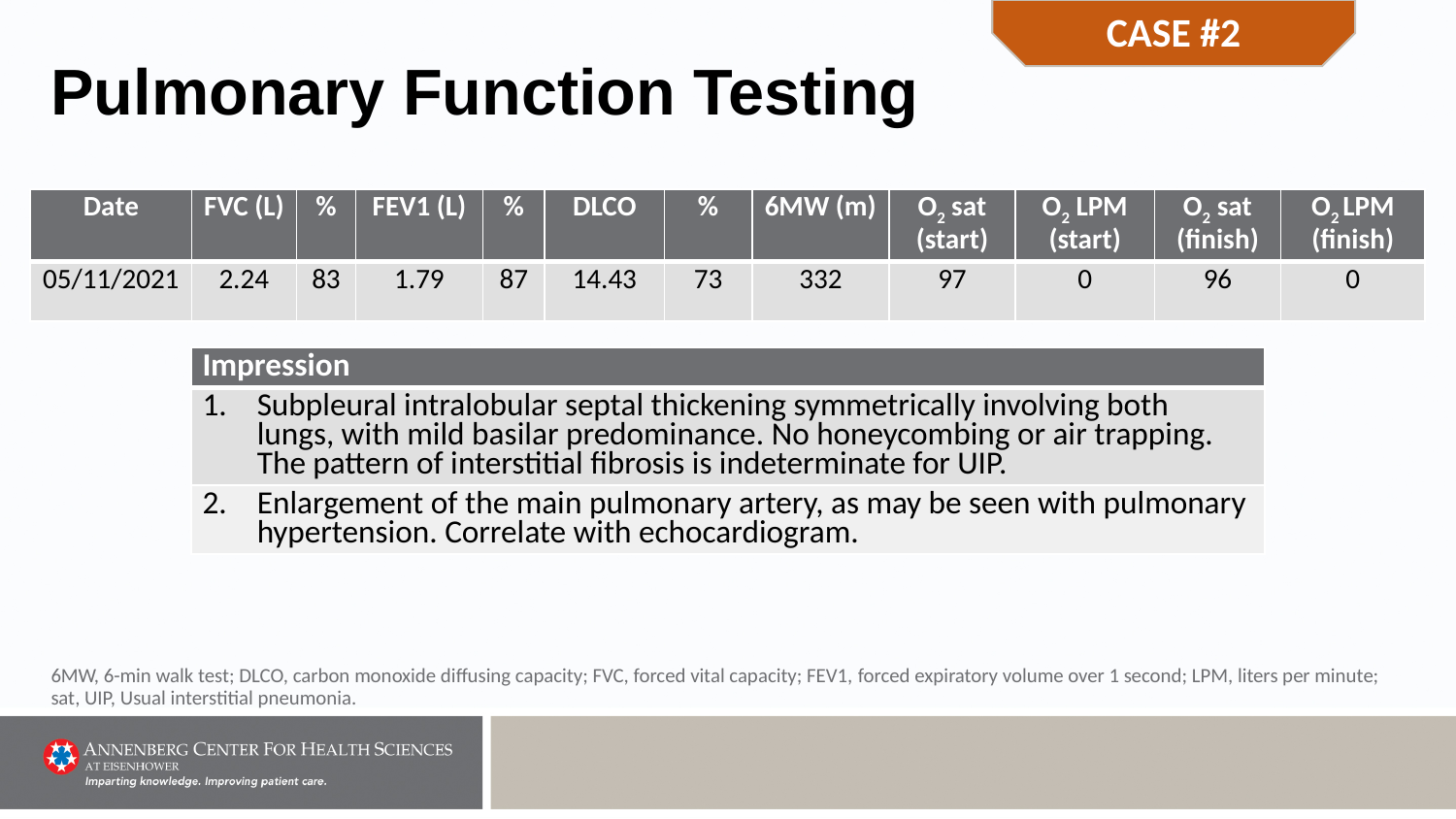

CASE #2
# Pulmonary Function Testing
| Date | FVC (L) | % | FEV1 (L) | % | DLCO | % | 6MW (m) | O2 sat (start) | O2 LPM (start) | O2 sat (finish) | O2 LPM (finish) |
| --- | --- | --- | --- | --- | --- | --- | --- | --- | --- | --- | --- |
| 05/11/2021 | 2.24 | 83 | 1.79 | 87 | 14.43 | 73 | 332 | 97 | 0 | 96 | 0 |
| Impression |
| --- |
| Subpleural intralobular septal thickening symmetrically involving both lungs, with mild basilar predominance. No honeycombing or air trapping. The pattern of interstitial fibrosis is indeterminate for UIP. |
| Enlargement of the main pulmonary artery, as may be seen with pulmonary hypertension. Correlate with echocardiogram. |
6MW, 6-min walk test; DLCO, carbon monoxide diffusing capacity; FVC, forced vital capacity; FEV1, forced expiratory volume over 1 second; LPM, liters per minute; sat, UIP, Usual interstitial pneumonia.